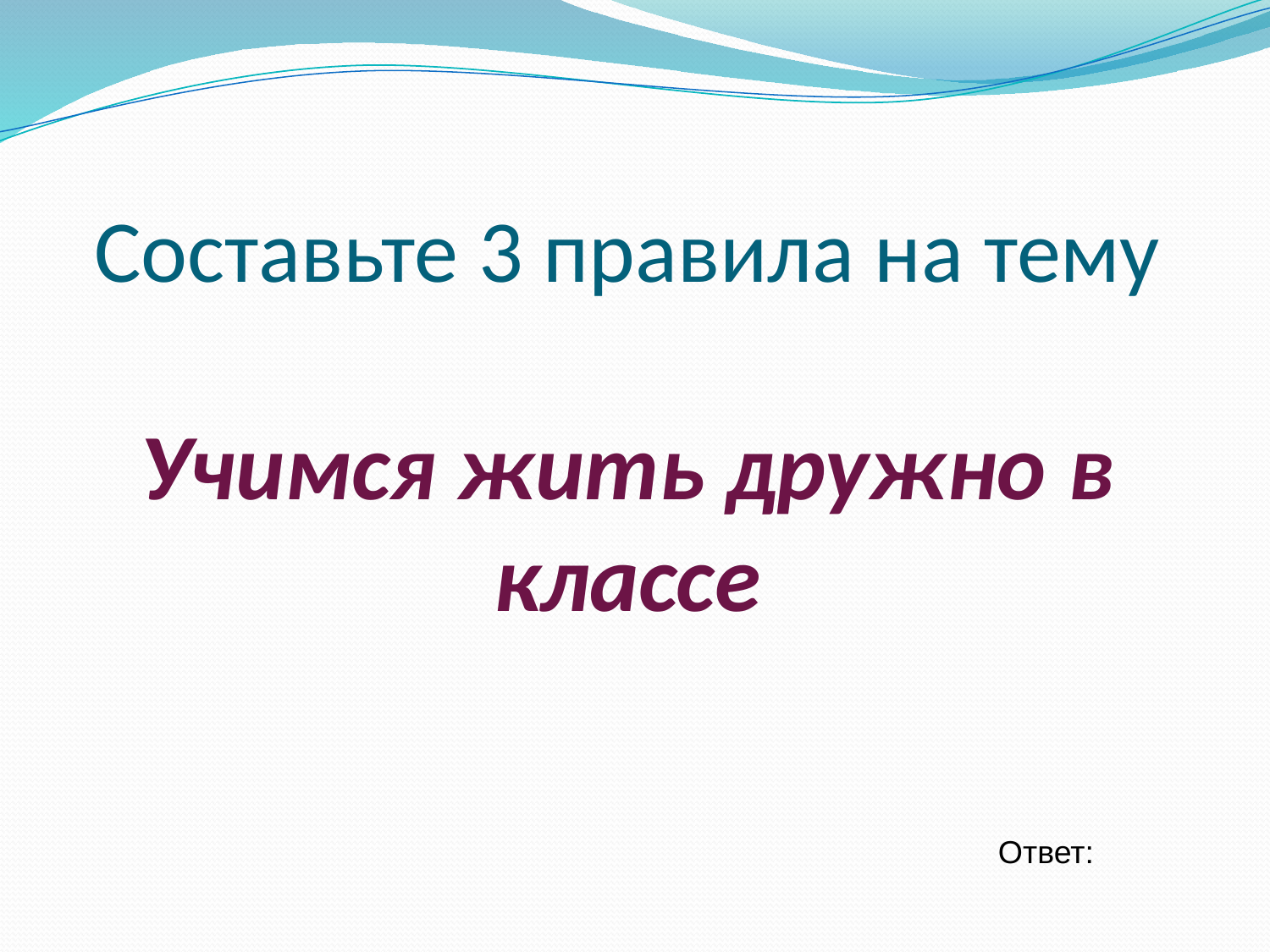

# Составьте 3 правила на тему Учимся жить дружно в классе
Ответ: